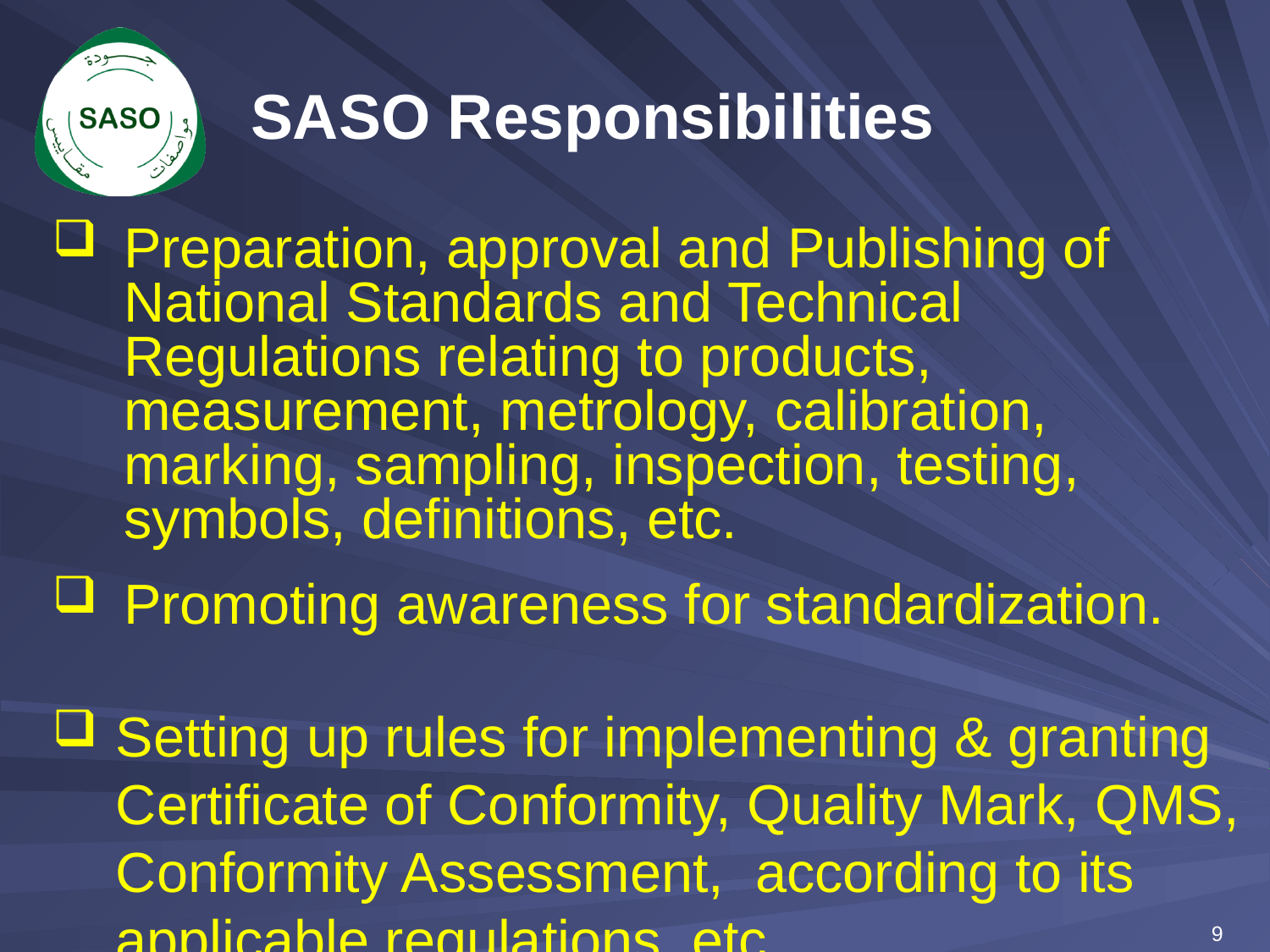

SASO Responsibilities
Preparation, approval and Publishing of National Standards and Technical Regulations relating to products, measurement, metrology, calibration, marking, sampling, inspection, testing, symbols, definitions, etc.
Promoting awareness for standardization.
Setting up rules for implementing & granting Certificate of Conformity, Quality Mark, QMS, Conformity Assessment,  according to its applicable regulations, etc.

9